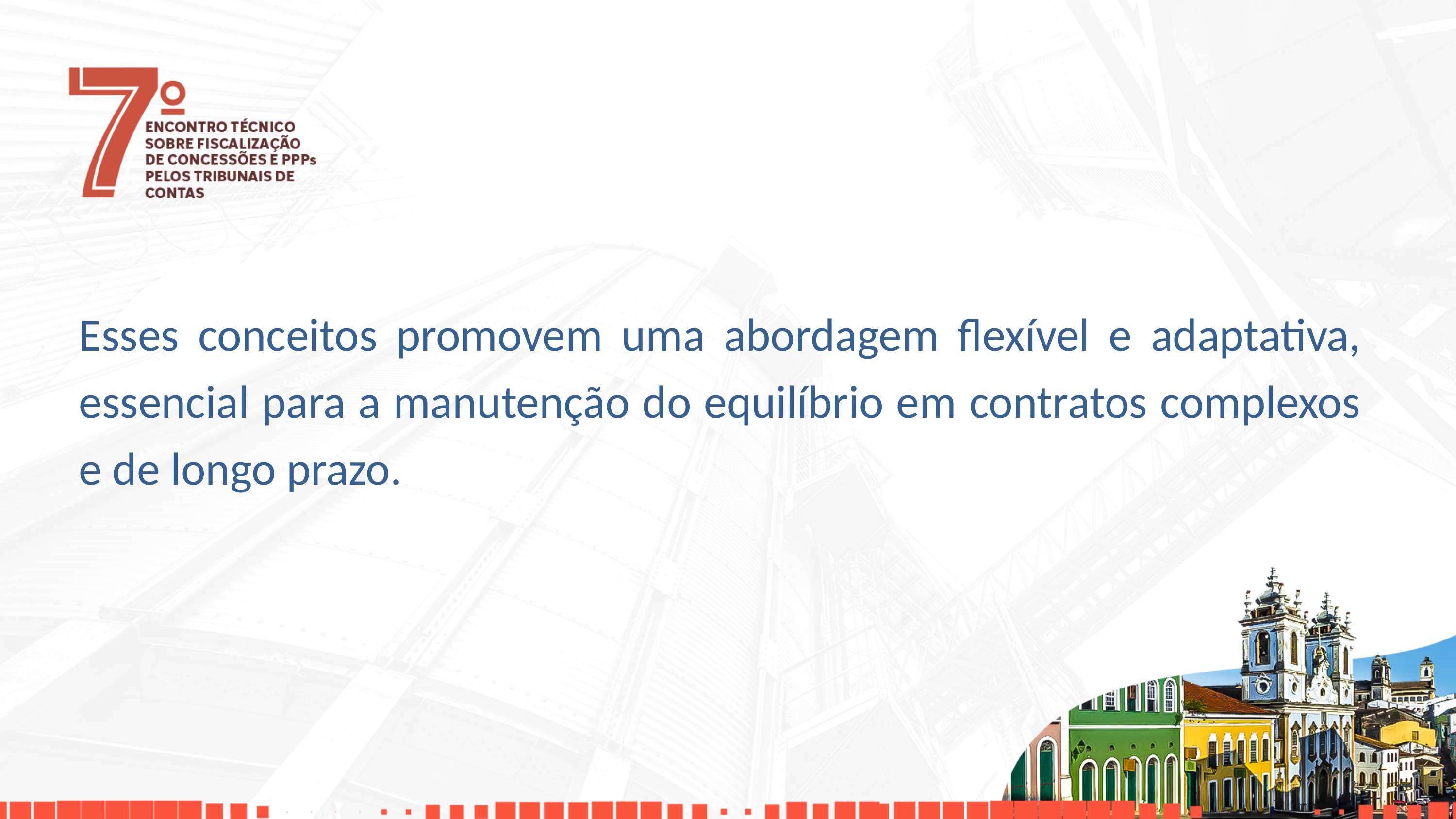

Esses conceitos promovem uma abordagem flexível e adaptativa, essencial para a manutenção do equilíbrio em contratos complexos e de longo prazo.